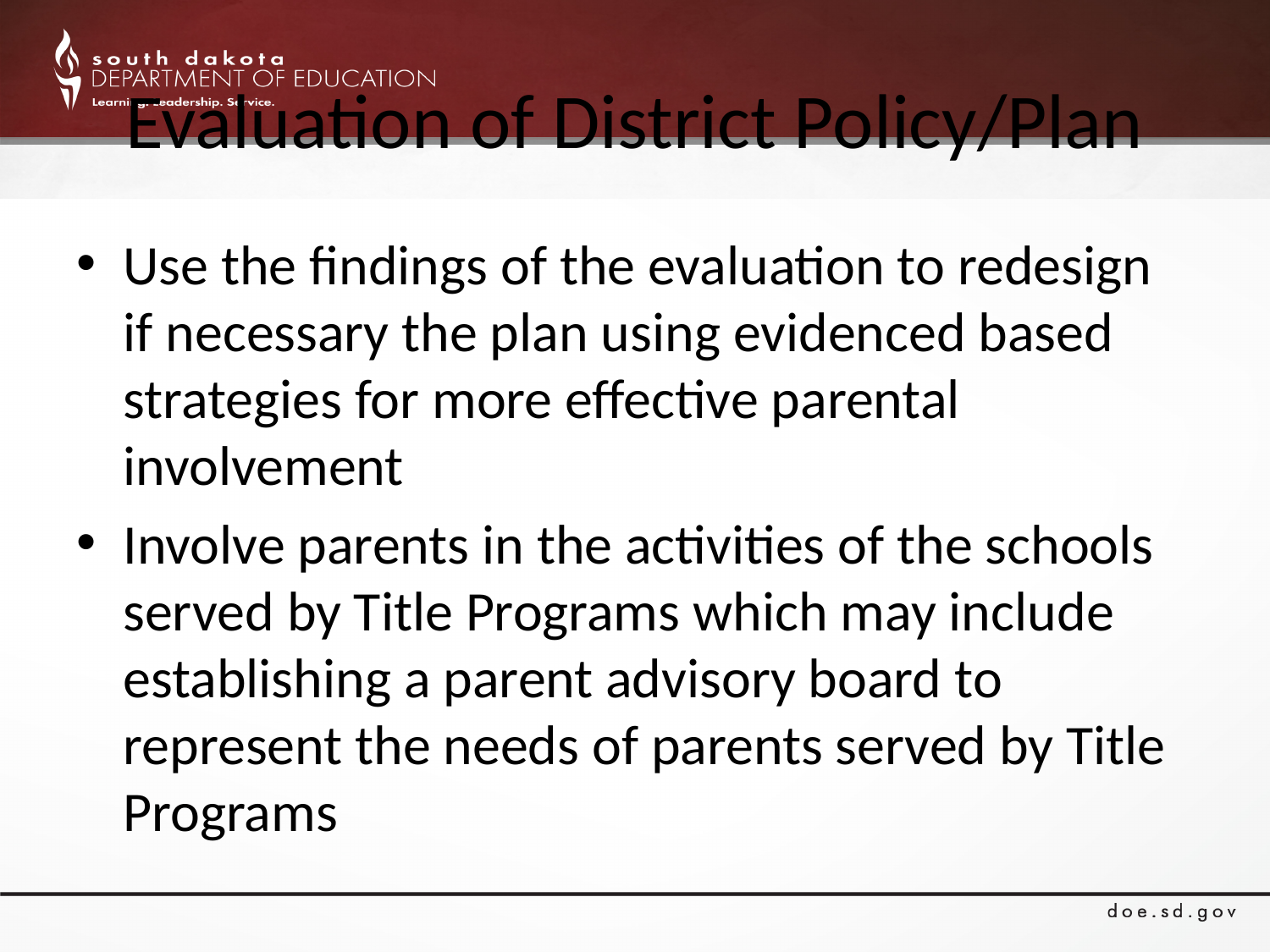

# Evaluation of District Policy/Plan
Use the findings of the evaluation to redesign if necessary the plan using evidenced based strategies for more effective parental involvement
Involve parents in the activities of the schools served by Title Programs which may include establishing a parent advisory board to represent the needs of parents served by Title Programs